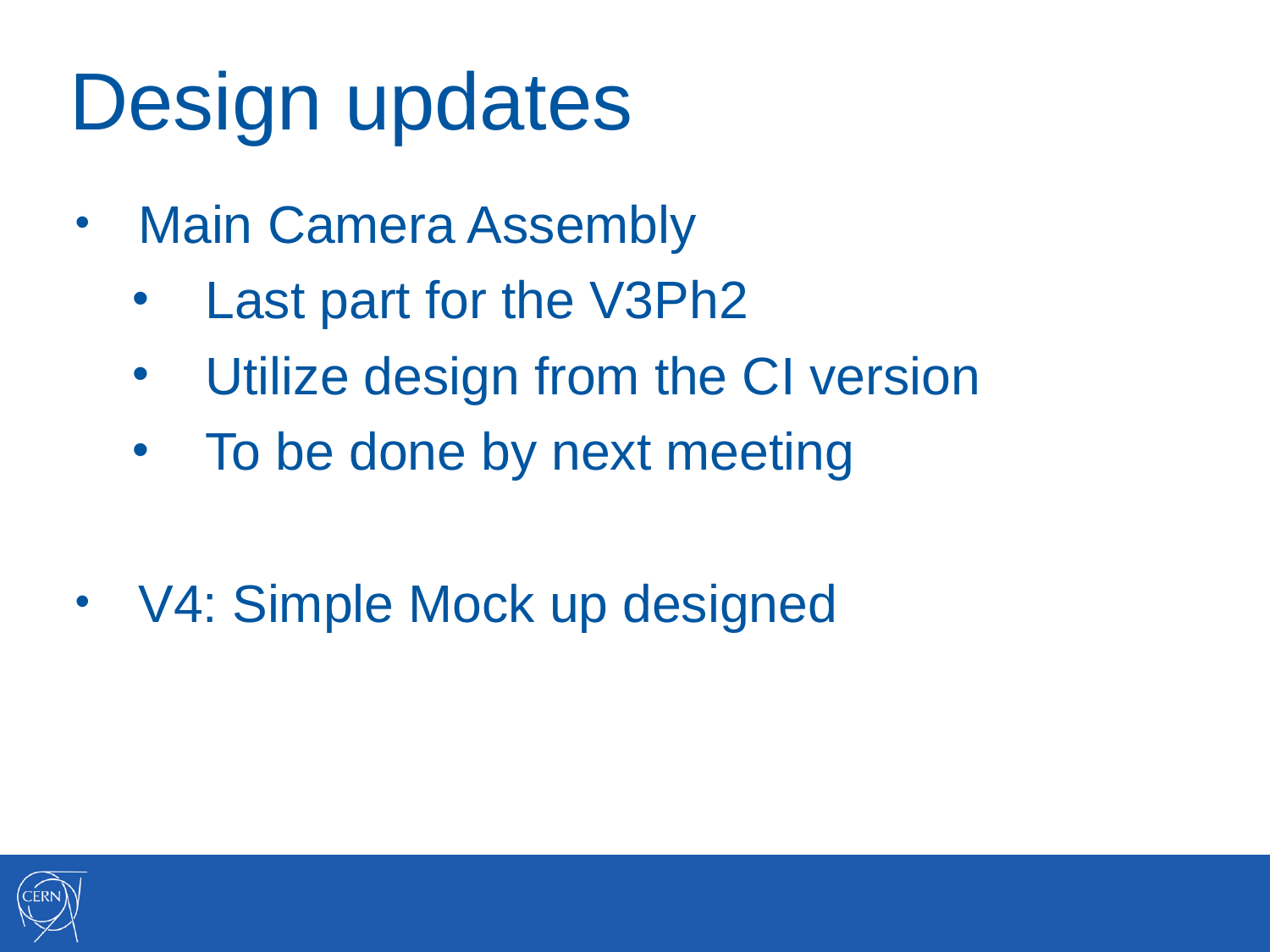

# Design updates
Main Camera Assembly
Last part for the V3Ph2
Utilize design from the CI version
To be done by next meeting

V4: Simple Mock up designed